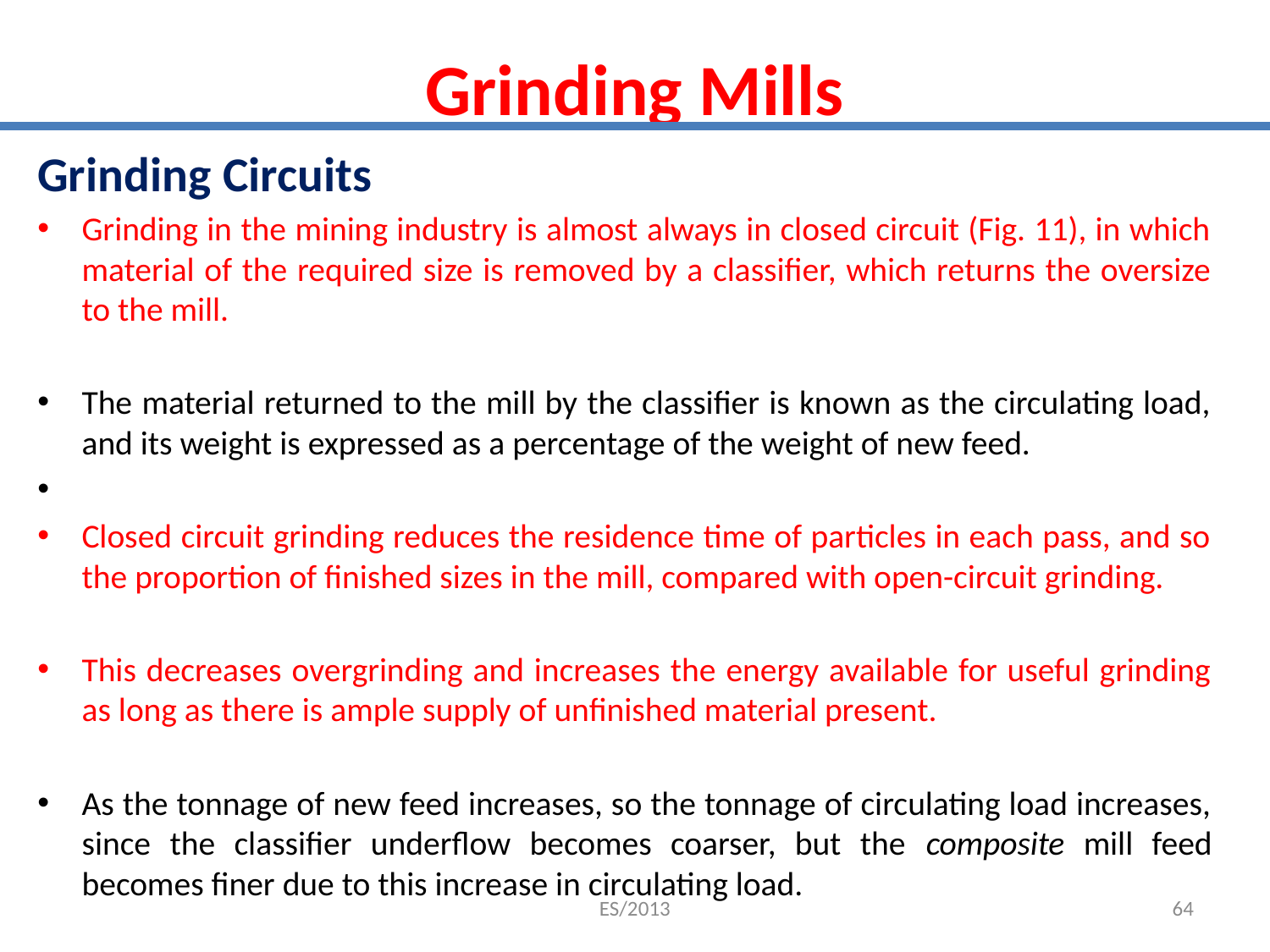

# Grinding Mills
Grinding Circuits
Grinding in the mining industry is almost always in closed circuit (Fig. 11), in which material of the required size is removed by a classifier, which returns the oversize to the mill.

The material returned to the mill by the classifier is known as the circulating load, and its weight is expressed as a percentage of the weight of new feed.

Closed circuit grinding reduces the residence time of particles in each pass, and so the proportion of finished sizes in the mill, compared with open-circuit grinding.

This decreases overgrinding and increases the energy available for useful grinding as long as there is ample supply of unfinished material present.

As the tonnage of new feed increases, so the tonnage of circulating load increases, since the classifier underflow becomes coarser, but the composite mill feed becomes finer due to this increase in circulating load.

ES/2013
64